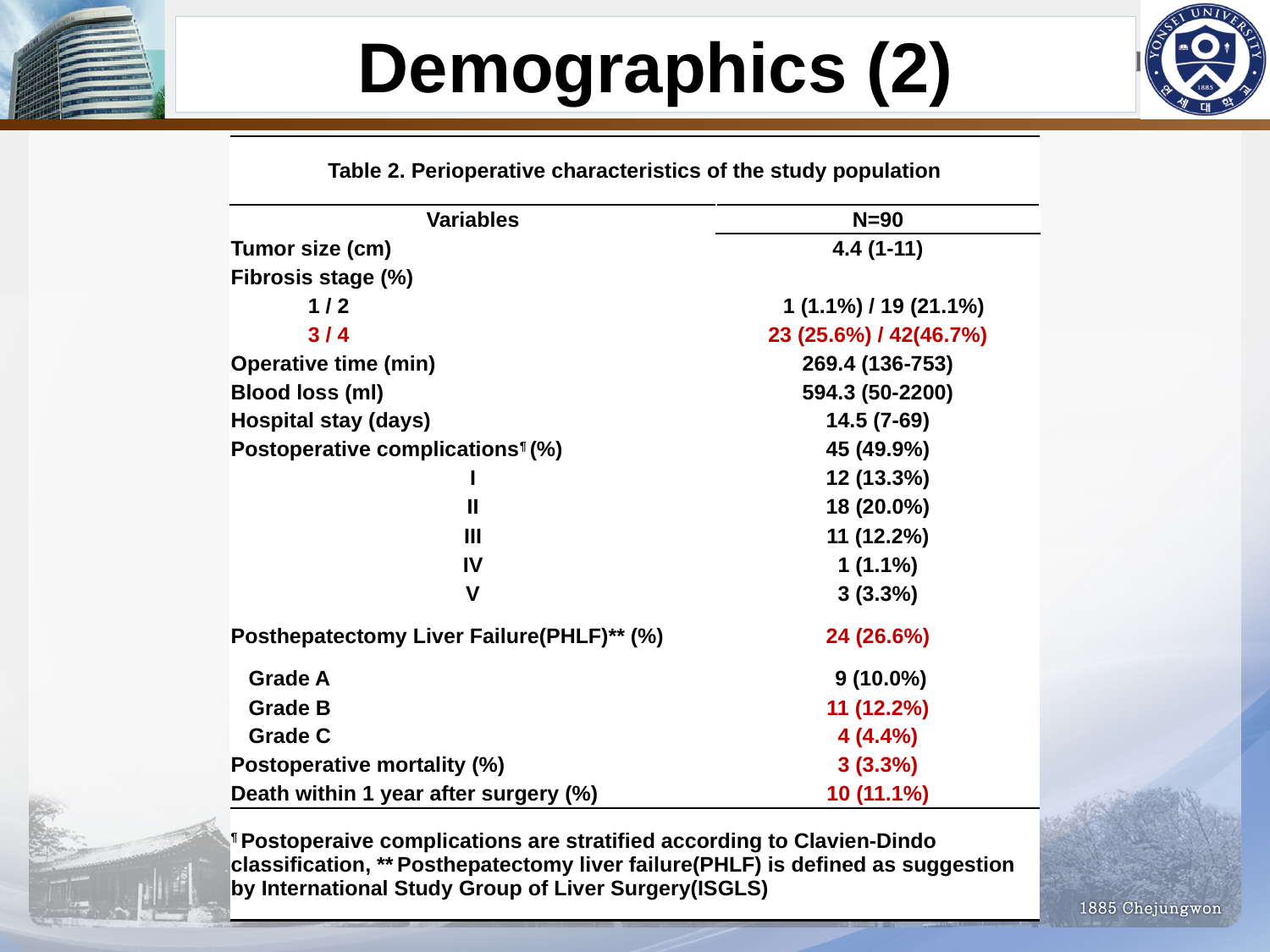

# Demographics (2)
| Table 2. Perioperative characteristics of the study population |  |
| --- | --- |
| Variables | N=90 |
| Tumor size (cm) | 4.4 (1-11) |
| Fibrosis stage (%) |  |
| 1 / 2 | 1 (1.1%) / 19 (21.1%) |
| 3 / 4 | 23 (25.6%) / 42(46.7%) |
| Operative time (min) | 269.4 (136-753) |
| Blood loss (ml) | 594.3 (50-2200) |
| Hospital stay (days) | 14.5 (7-69) |
| Postoperative complications¶ (%) | 45 (49.9%) |
| I | 12 (13.3%) |
| II | 18 (20.0%) |
| III | 11 (12.2%) |
| IV | 1 (1.1%) |
| V | 3 (3.3%) |
| Posthepatectomy Liver Failure(PHLF)\*\* (%) | 24 (26.6%) |
| Grade A | 9 (10.0%) |
| Grade B | 11 (12.2%) |
| Grade C | 4 (4.4%) |
| Postoperative mortality (%) | 3 (3.3%) |
| Death within 1 year after surgery (%) | 10 (11.1%) |
| ¶ Postoperaive complications are stratified according to Clavien-Dindo classification, \*\* Posthepatectomy liver failure(PHLF) is defined as suggestion by International Study Group of Liver Surgery(ISGLS) |  |